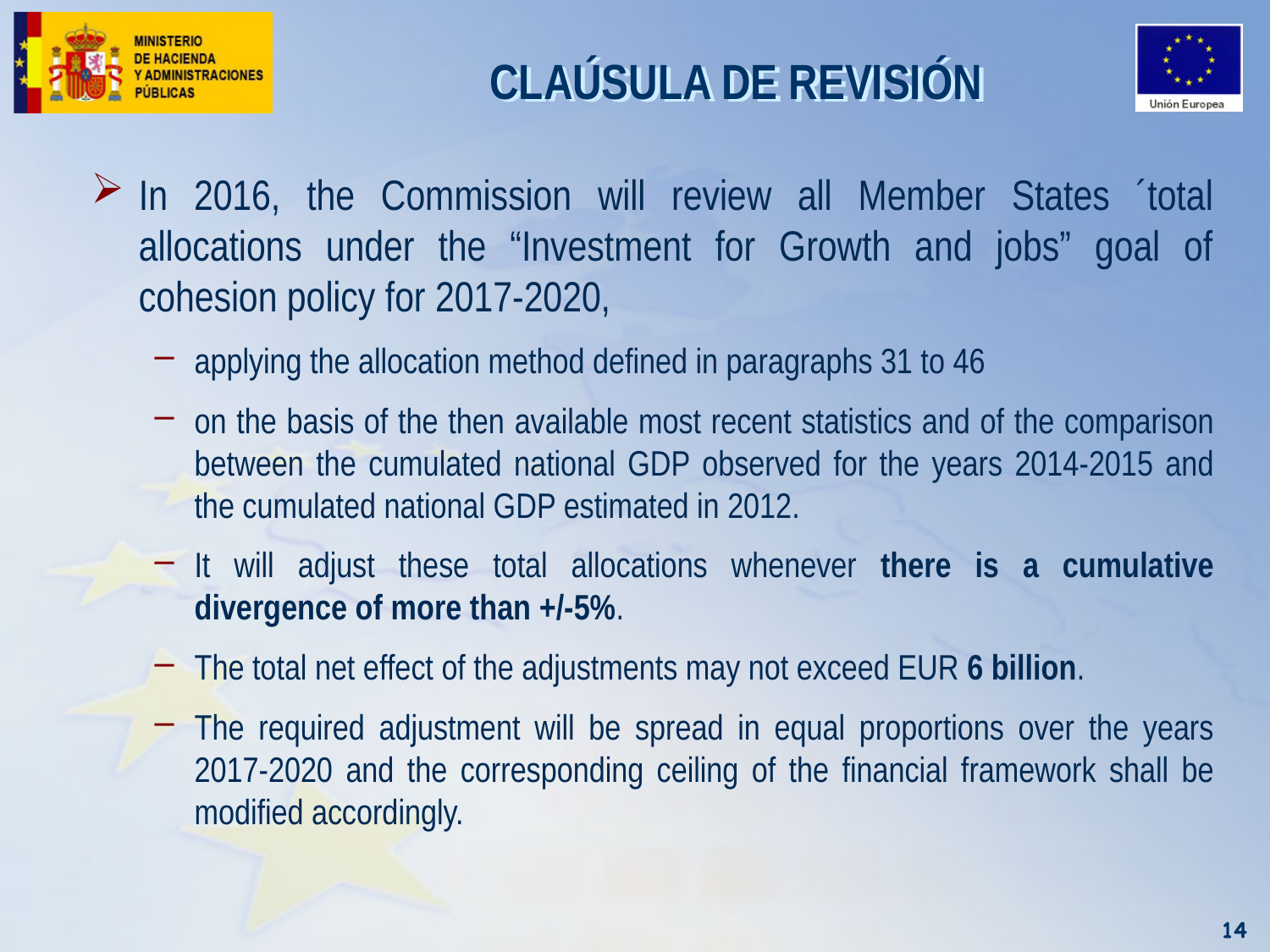

# CLAÚSULA DE REVISIÓN
In 2016, the Commission will review all Member States ´total allocations under the “Investment for Growth and jobs” goal of cohesion policy for 2017-2020,
applying the allocation method defined in paragraphs 31 to 46
on the basis of the then available most recent statistics and of the comparison between the cumulated national GDP observed for the years 2014-2015 and the cumulated national GDP estimated in 2012.
It will adjust these total allocations whenever there is a cumulative divergence of more than +/-5%.
The total net effect of the adjustments may not exceed EUR 6 billion.
The required adjustment will be spread in equal proportions over the years 2017-2020 and the corresponding ceiling of the financial framework shall be modified accordingly.